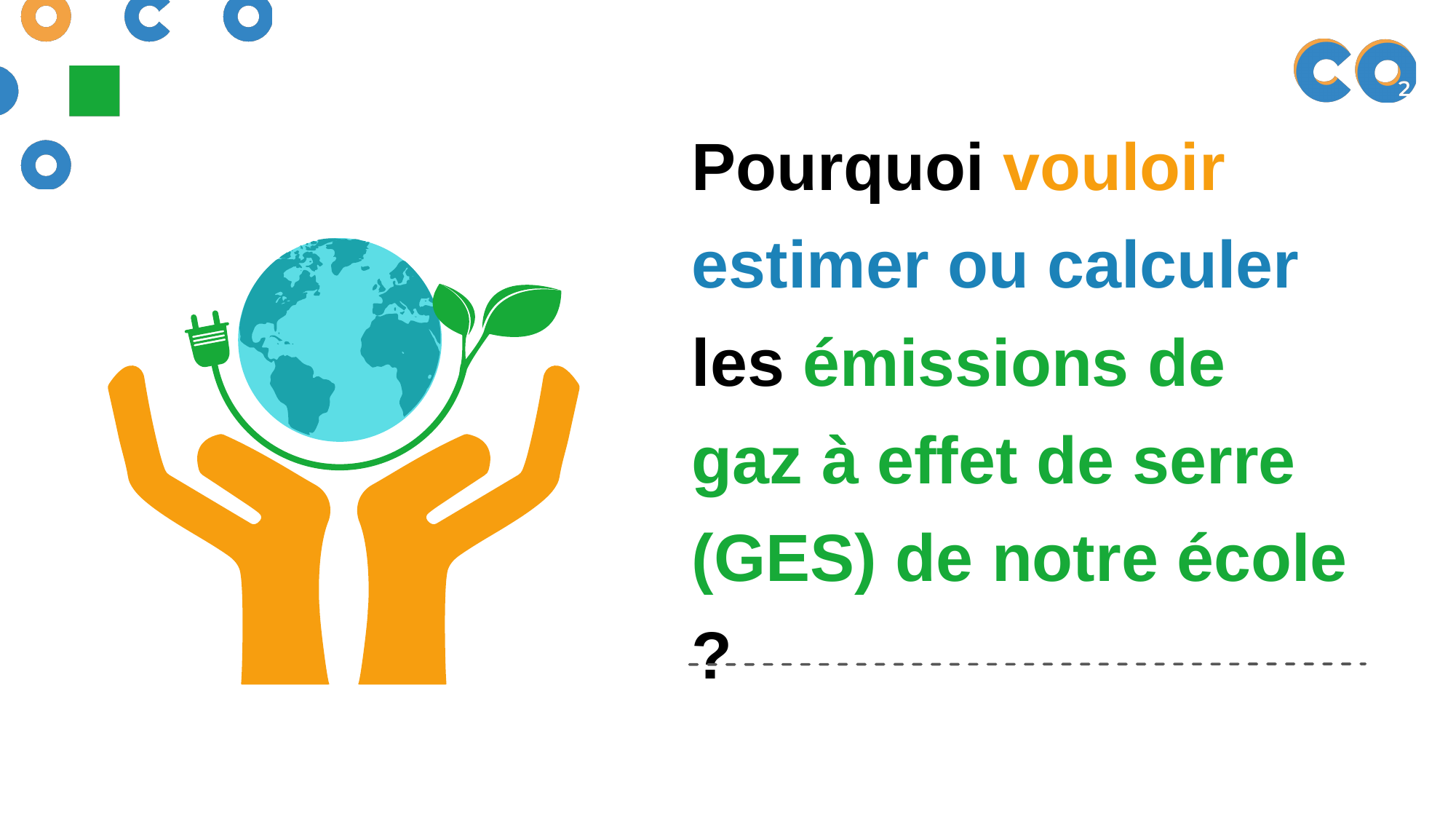

Pourquoi vouloir estimer ou calculer les émissions de gaz à effet de serre (GES) de notre école ?